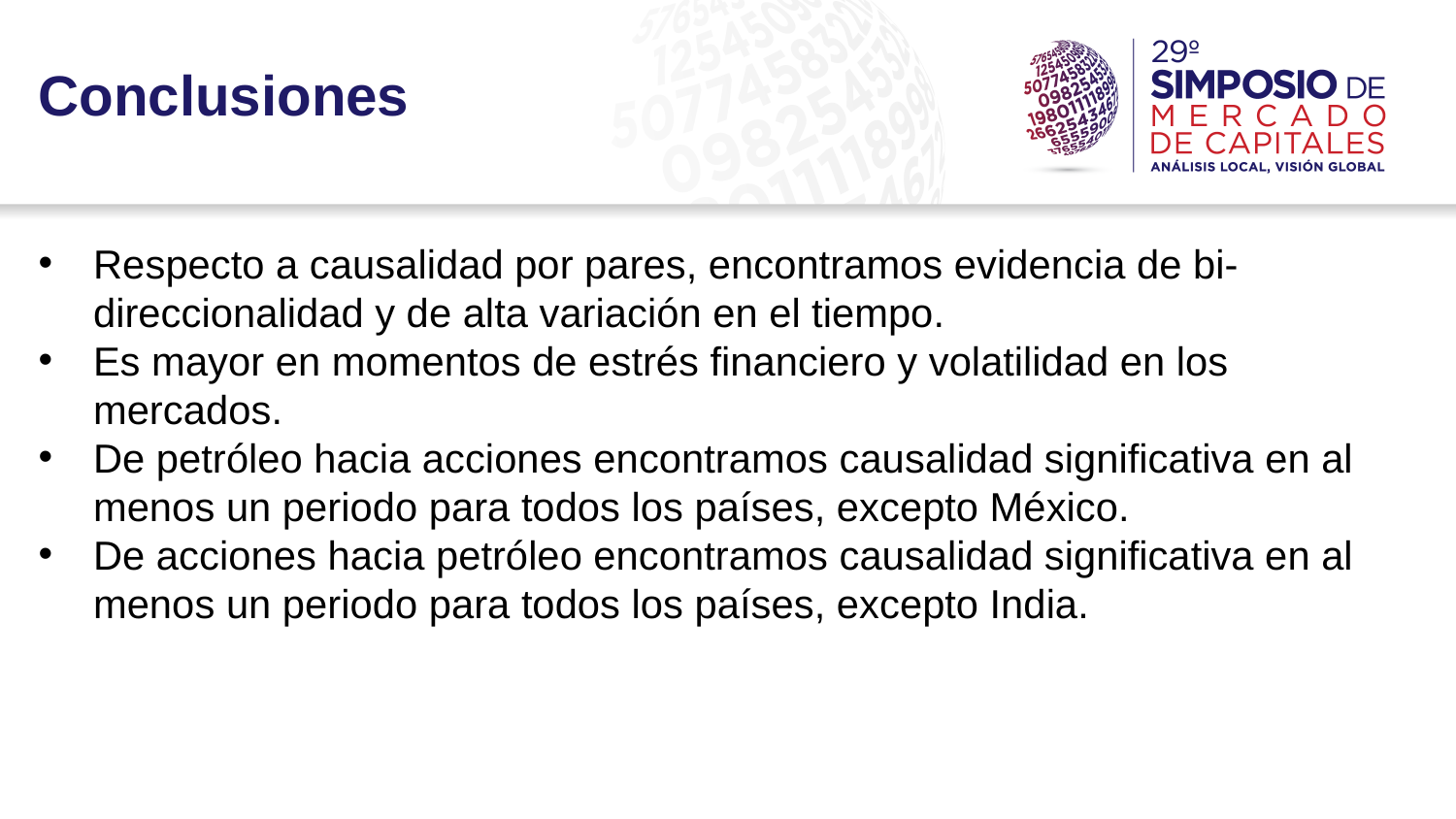

Conclusiones
Respecto a causalidad por pares, encontramos evidencia de bi-direccionalidad y de alta variación en el tiempo.
Es mayor en momentos de estrés financiero y volatilidad en los mercados.
De petróleo hacia acciones encontramos causalidad significativa en al menos un periodo para todos los países, excepto México.
De acciones hacia petróleo encontramos causalidad significativa en al menos un periodo para todos los países, excepto India.